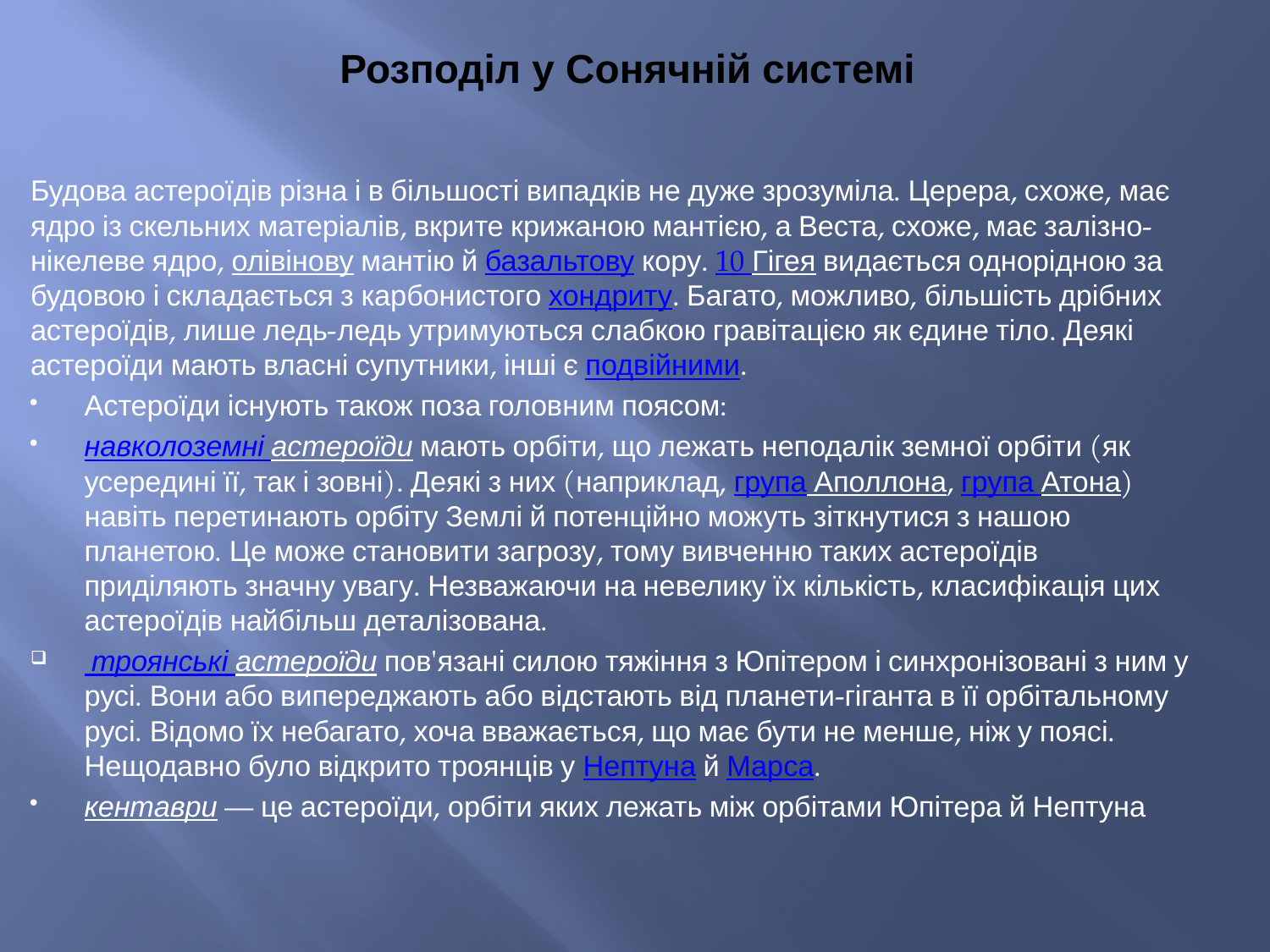

# Розподіл у Сонячній системі
Будова астероїдів різна і в більшості випадків не дуже зрозуміла. Церера, схоже, має ядро із скельних матеріалів, вкрите крижаною мантією, а Веста, схоже, має залізно-нікелеве ядро, олівінову мантію й базальтову кору. 10 Гігея видається однорідною за будовою і складається з карбонистого хондриту. Багато, можливо, більшість дрібних астероїдів, лише ледь-ледь утримуються слабкою гравітацією як єдине тіло. Деякі астероїди мають власні супутники, інші є подвійними.
Астероїди існують також поза головним поясом:
навколоземні астероїди мають орбіти, що лежать неподалік земної орбіти (як усередині її, так і зовні). Деякі з них (наприклад, група Аполлона, група Атона) навіть перетинають орбіту Землі й потенційно можуть зіткнутися з нашою планетою. Це може становити загрозу, тому вивченню таких астероїдів приділяють значну увагу. Незважаючи на невелику їх кількість, класифікація цих астероїдів найбільш деталізована.
 троянські астероїди пов'язані силою тяжіння з Юпітером і синхронізовані з ним у русі. Вони або випереджають або відстають від планети-гіганта в її орбітальному русі. Відомо їх небагато, хоча вважається, що має бути не менше, ніж у поясі. Нещодавно було відкрито троянців у Нептуна й Марса.
кентаври — це астероїди, орбіти яких лежать між орбітами Юпітера й Нептуна